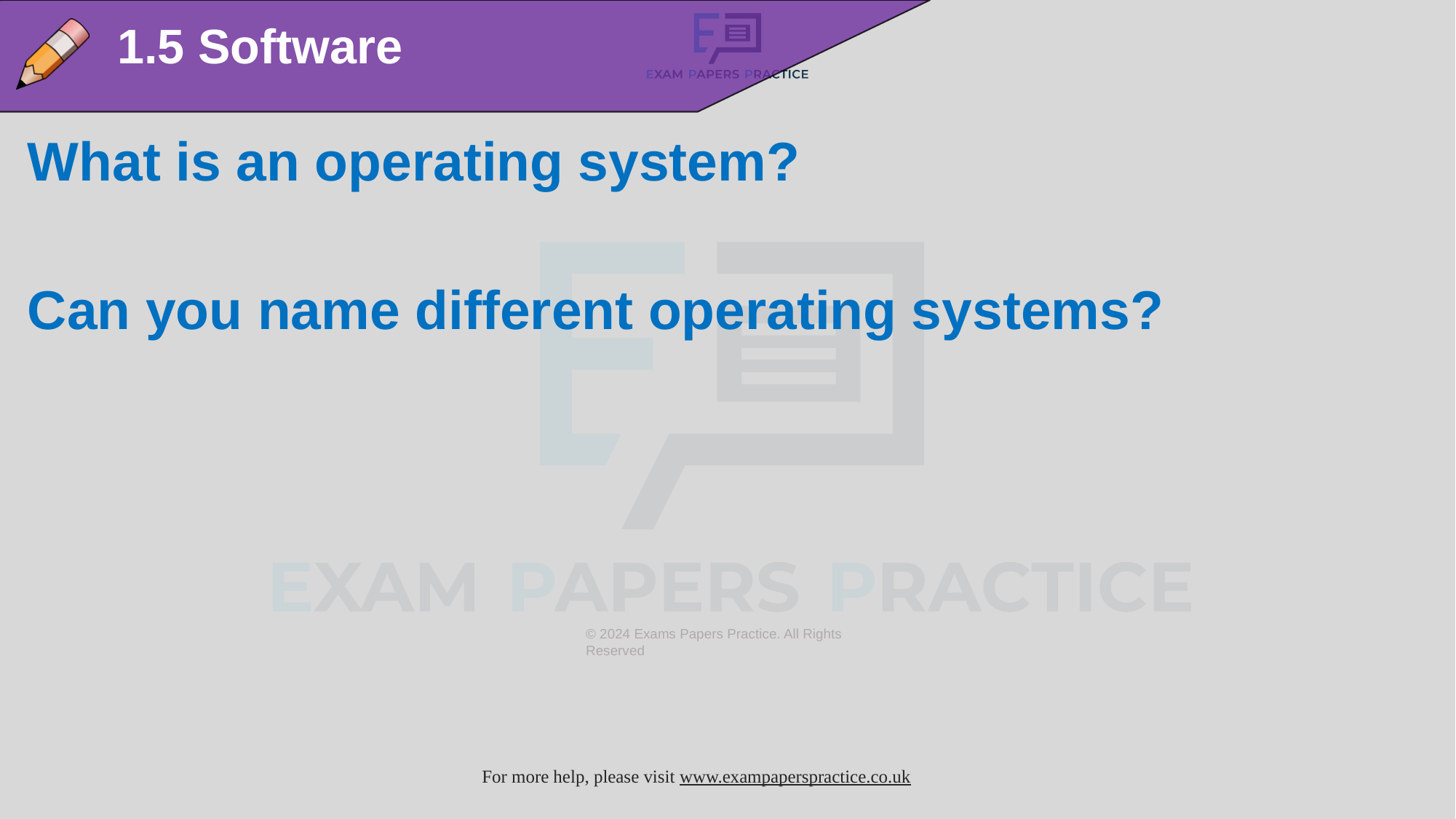

1.5 Software
What is an operating system?

Can you name different operating systems?